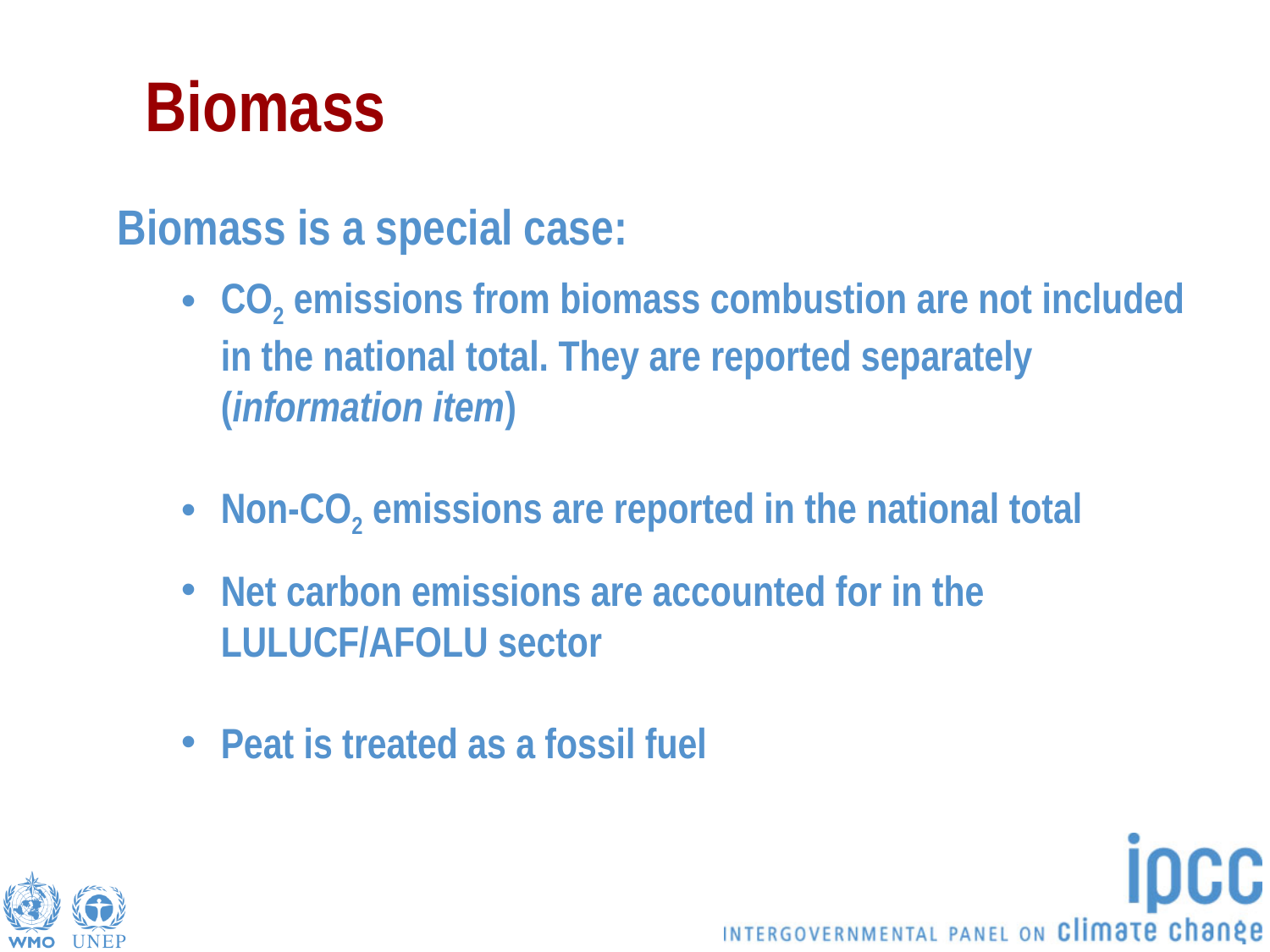

# Biomass
Biomass is a special case:

CO2 emissions from biomass combustion are not included in the national total. They are reported separately (information item)

Non-CO2 emissions are reported in the national total

Net carbon emissions are accounted for in the LULUCF/AFOLU sector

Peat is treated as a fossil fuel